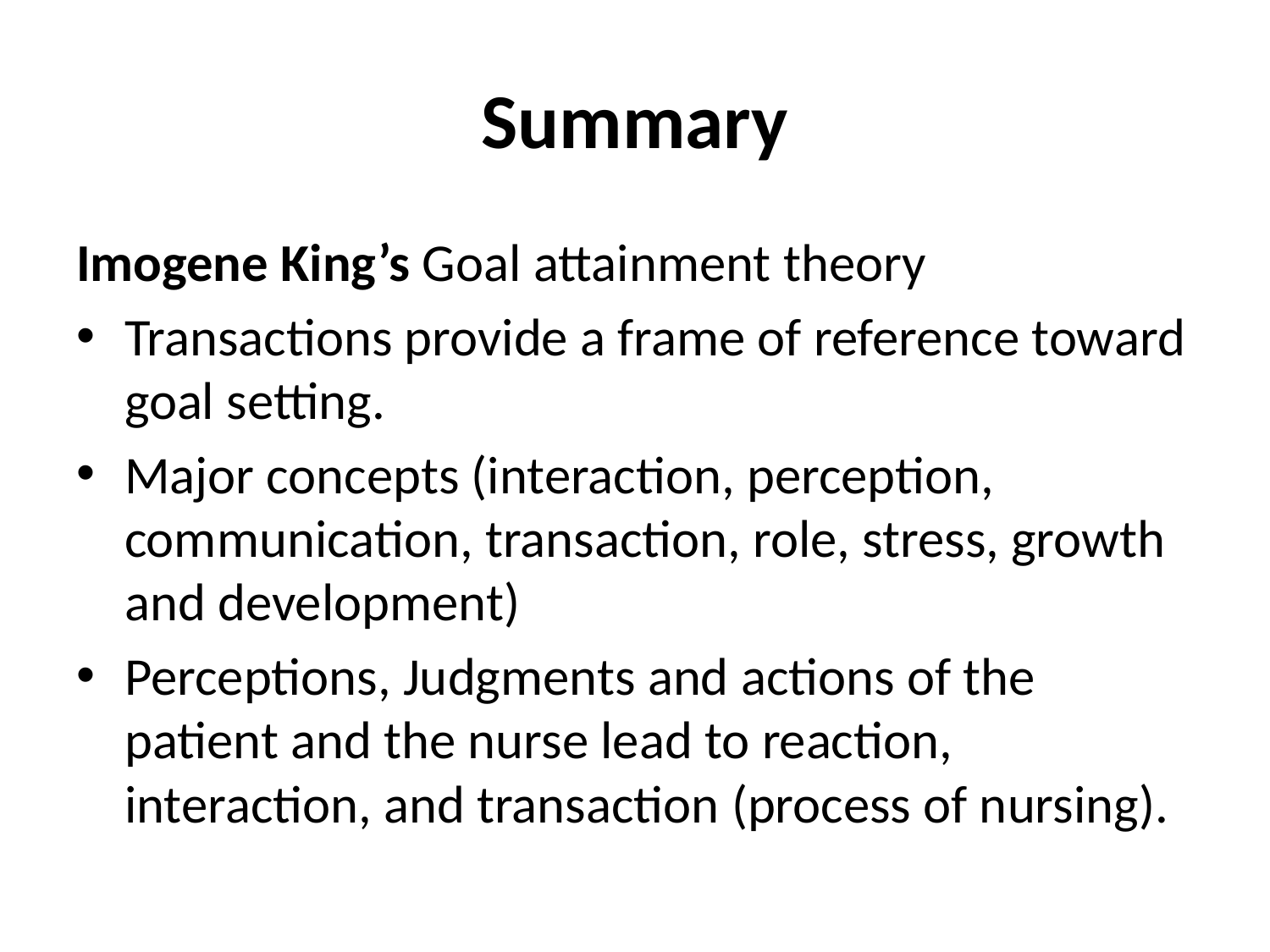

# Summary
Imogene King’s Goal attainment theory
Transactions provide a frame of reference toward goal setting.
Major concepts (interaction, perception, communication, transaction, role, stress, growth and development)
Perceptions, Judgments and actions of the patient and the nurse lead to reaction, interaction, and transaction (process of nursing).